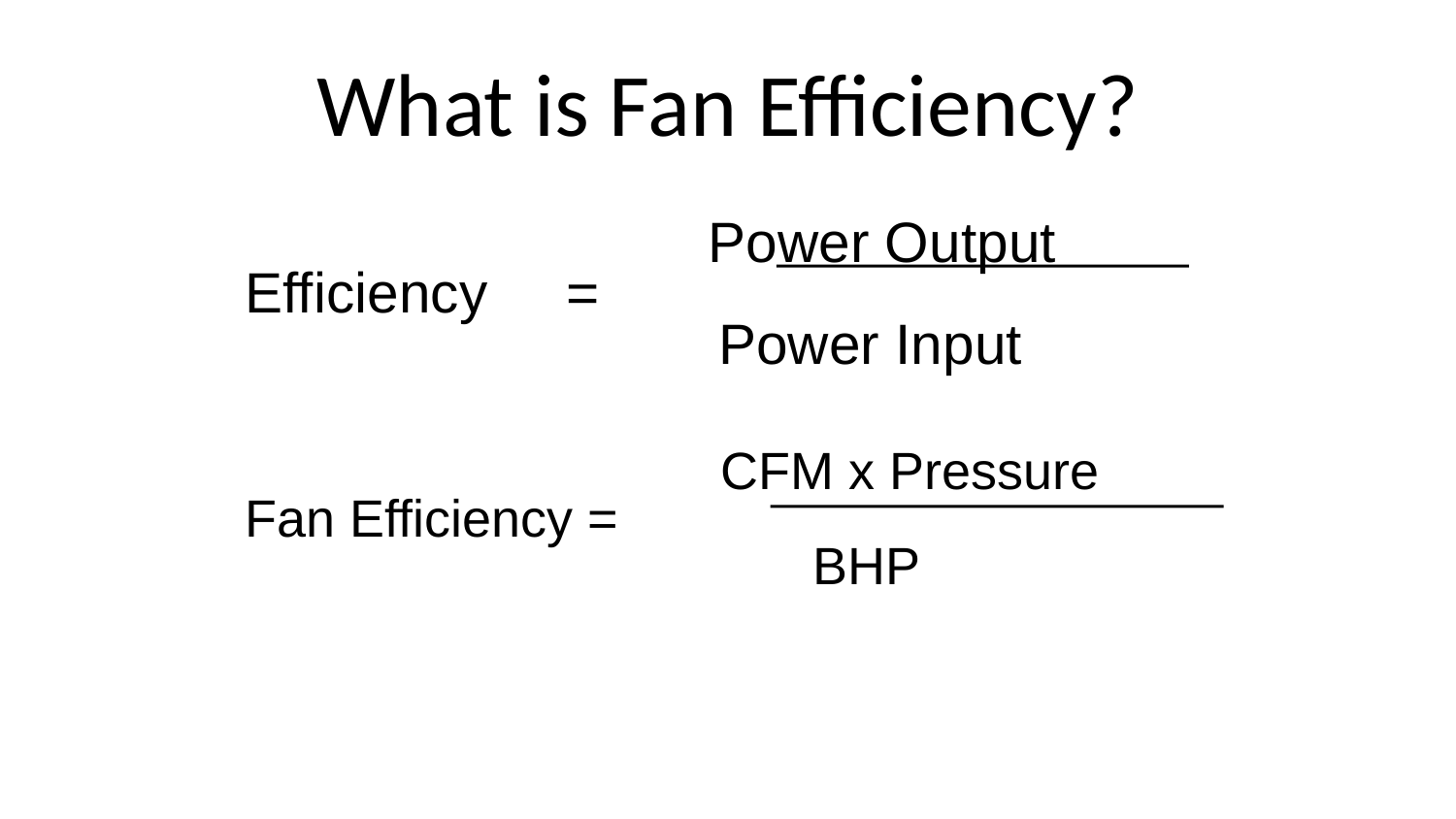

# What is Fan Efficiency?

                                    Power Output
Efficiency     =
                              Power Input

                                        CFM x Pressure
Fan Efficiency =
                                       BHP